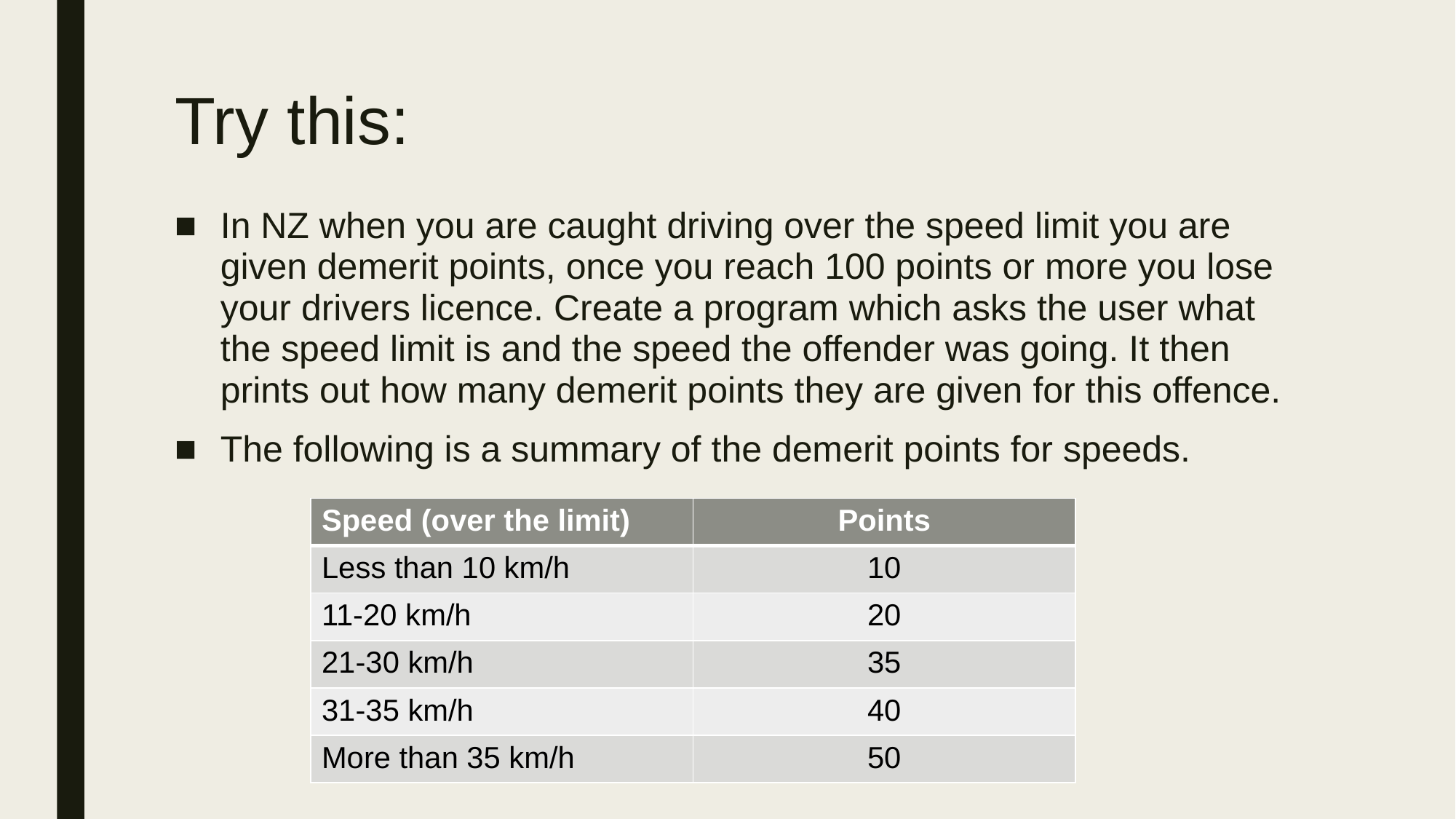

# Try this:
In NZ when you are caught driving over the speed limit you are given demerit points, once you reach 100 points or more you lose your drivers licence. Create a program which asks the user what the speed limit is and the speed the offender was going. It then prints out how many demerit points they are given for this offence.
The following is a summary of the demerit points for speeds.
| Speed (over the limit) | Points |
| --- | --- |
| Less than 10 km/h | 10 |
| 11-20 km/h | 20 |
| 21-30 km/h | 35 |
| 31-35 km/h | 40 |
| More than 35 km/h | 50 |